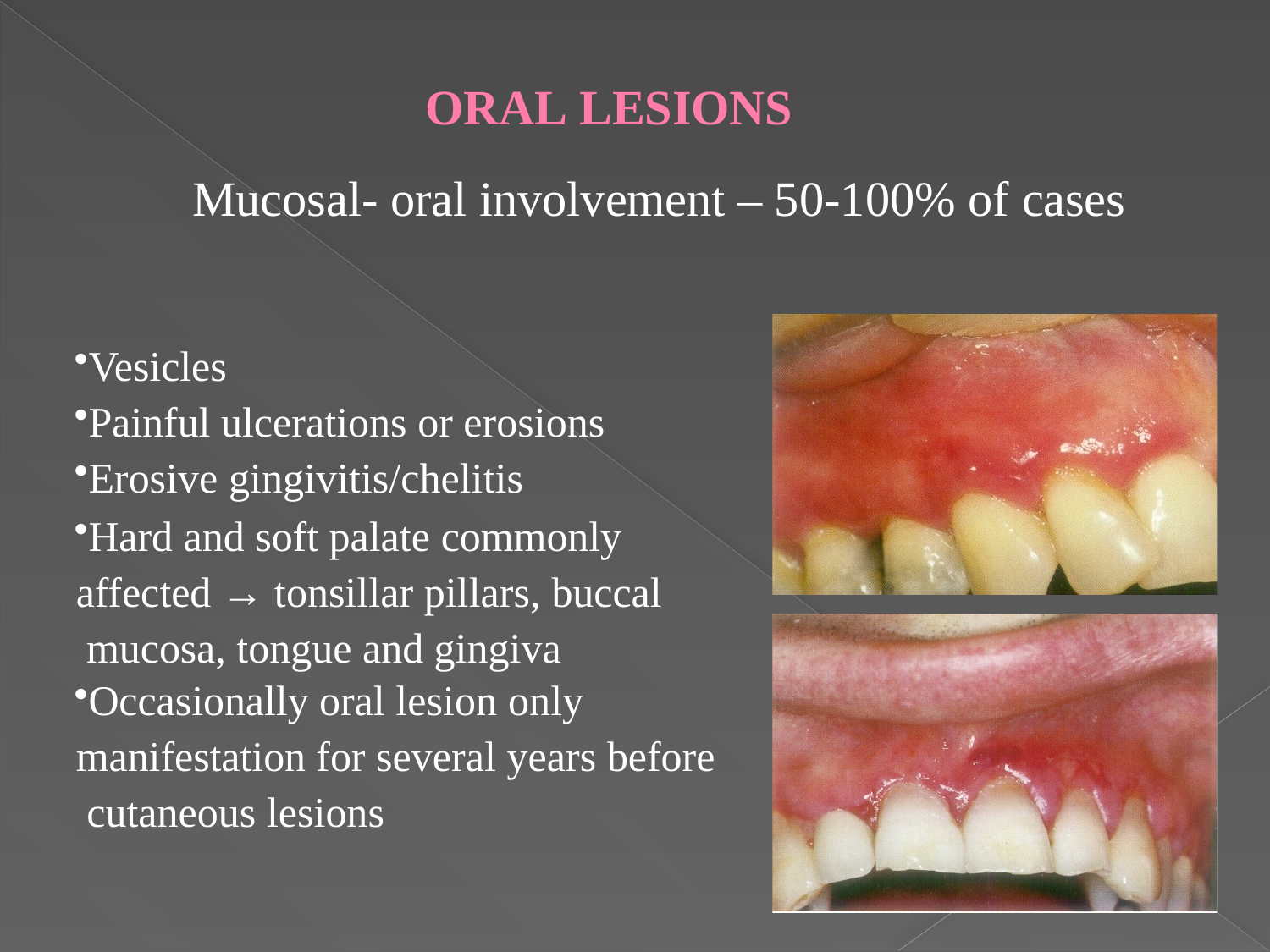

# ORAL LESIONS
Mucosal- oral involvement – 50-100% of cases

Vesicles
Painful ulcerations or erosions
Erosive gingivitis/chelitis
Hard and soft palate commonly  affected → tonsillar pillars, buccal  mucosa, tongue and gingiva
Occasionally oral lesion only
manifestation for several years before  cutaneous lesions